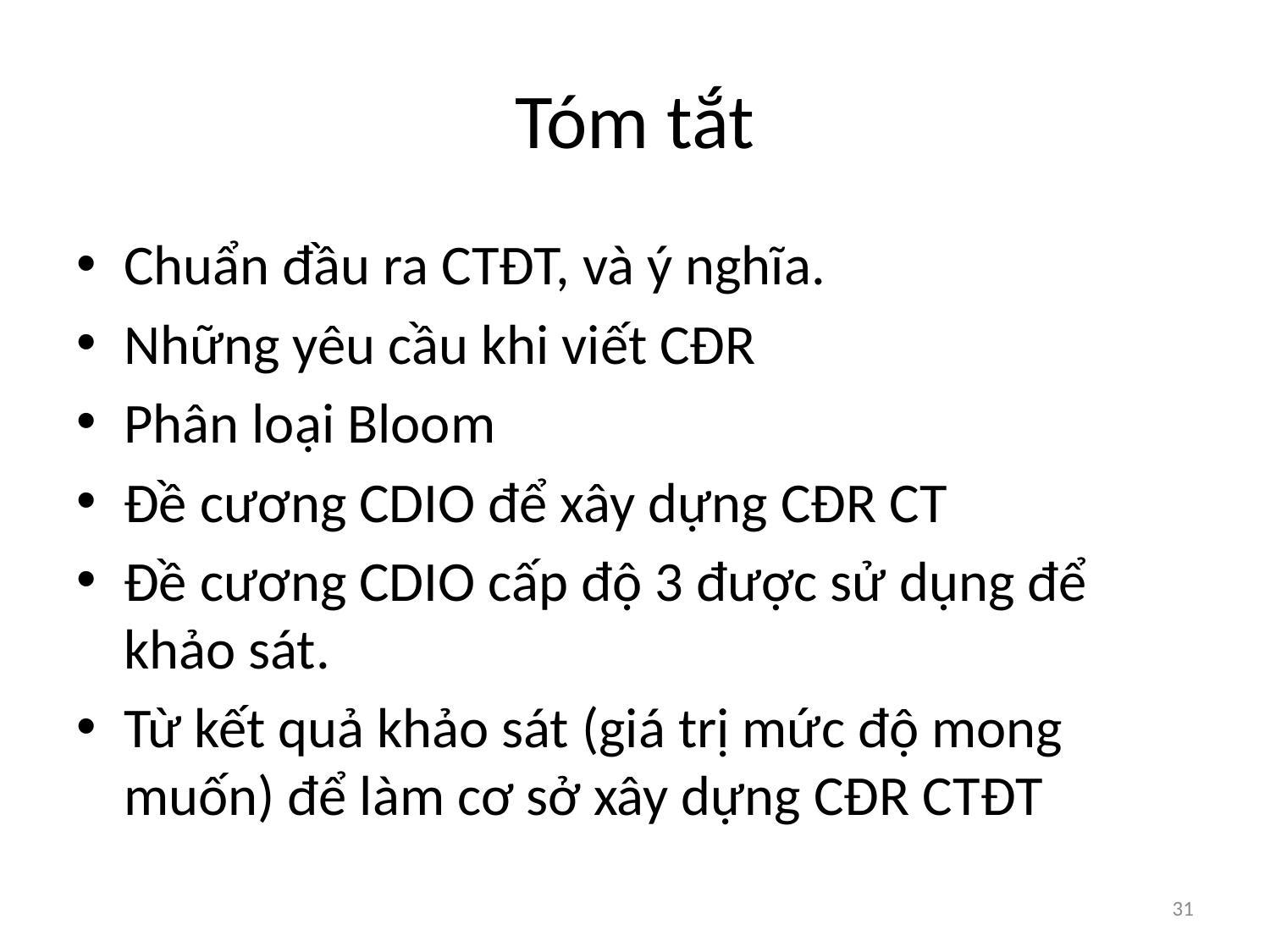

# Tóm tắt
Chuẩn đầu ra CTĐT, và ý nghĩa.
Những yêu cầu khi viết CĐR
Phân loại Bloom
Đề cương CDIO để xây dựng CĐR CT
Đề cương CDIO cấp độ 3 được sử dụng để khảo sát.
Từ kết quả khảo sát (giá trị mức độ mong muốn) để làm cơ sở xây dựng CĐR CTĐT

31